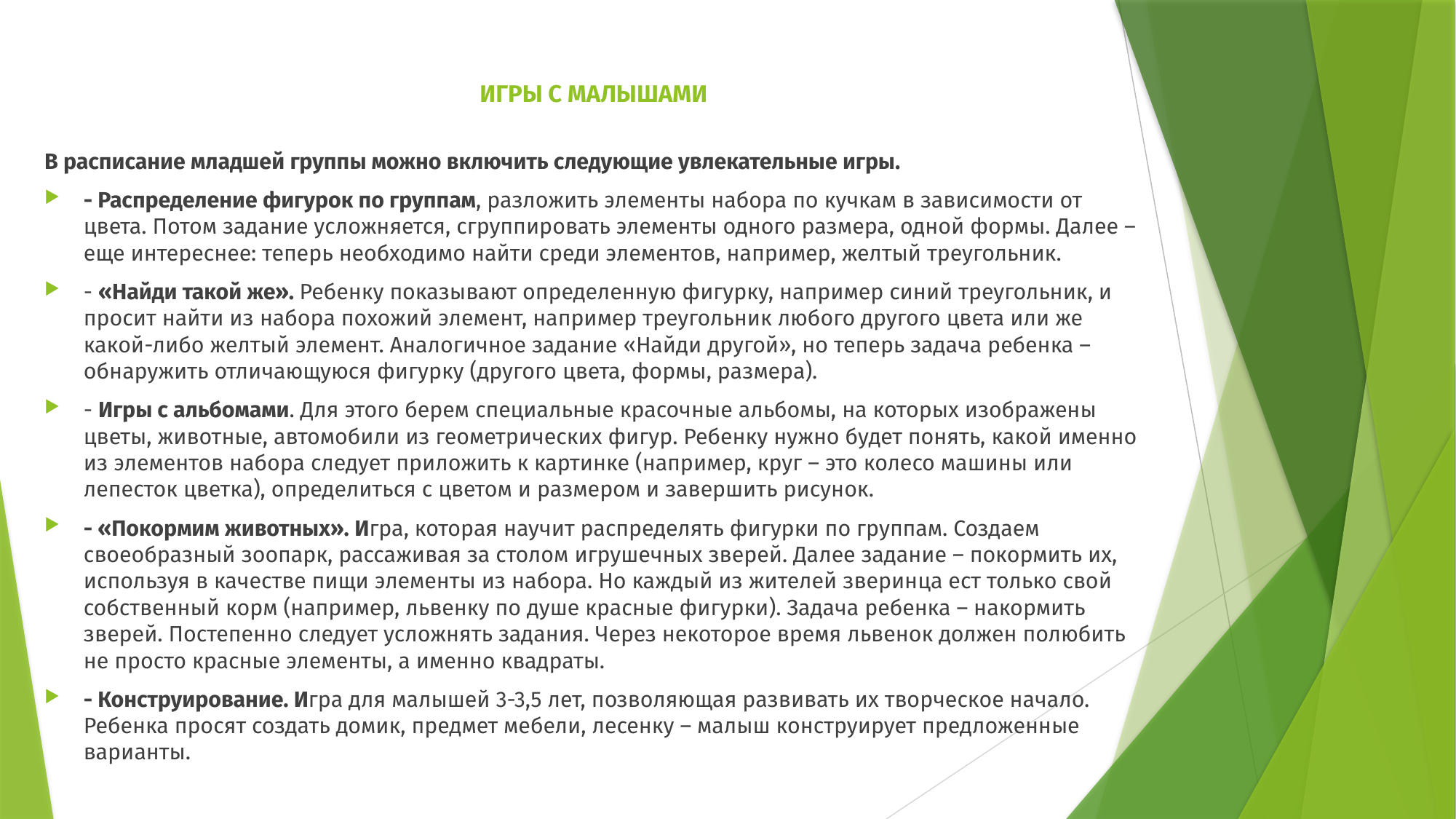

# ИГРЫ С МАЛЫШАМИ
В расписание младшей группы можно включить следующие увлекательные игры.
- Распределение фигурок по группам, разложить элементы набора по кучкам в зависимости от цвета. Потом задание усложняется, сгруппировать элементы одного размера, одной формы. Далее – еще интереснее: теперь необходимо найти среди элементов, например, желтый треугольник.
- «Найди такой же». Ребенку показывают определенную фигурку, например синий треугольник, и просит найти из набора похожий элемент, например треугольник любого другого цвета или же какой-либо желтый элемент. Аналогичное задание «Найди другой», но теперь задача ребенка – обнаружить отличающуюся фигурку (другого цвета, формы, размера).
- Игры с альбомами. Для этого берем специальные красочные альбомы, на которых изображены цветы, животные, автомобили из геометрических фигур. Ребенку нужно будет понять, какой именно из элементов набора следует приложить к картинке (например, круг – это колесо машины или лепесток цветка), определиться с цветом и размером и завершить рисунок.
- «Покормим животных». Игра, которая научит распределять фигурки по группам. Создаем своеобразный зоопарк, рассаживая за столом игрушечных зверей. Далее задание – покормить их, используя в качестве пищи элементы из набора. Но каждый из жителей зверинца ест только свой собственный корм (например, львенку по душе красные фигурки). Задача ребенка – накормить зверей. Постепенно следует усложнять задания. Через некоторое время львенок должен полюбить не просто красные элементы, а именно квадраты.
- Конструирование. Игра для малышей 3-3,5 лет, позволяющая развивать их творческое начало. Ребенка просят создать домик, предмет мебели, лесенку – малыш конструирует предложенные варианты.